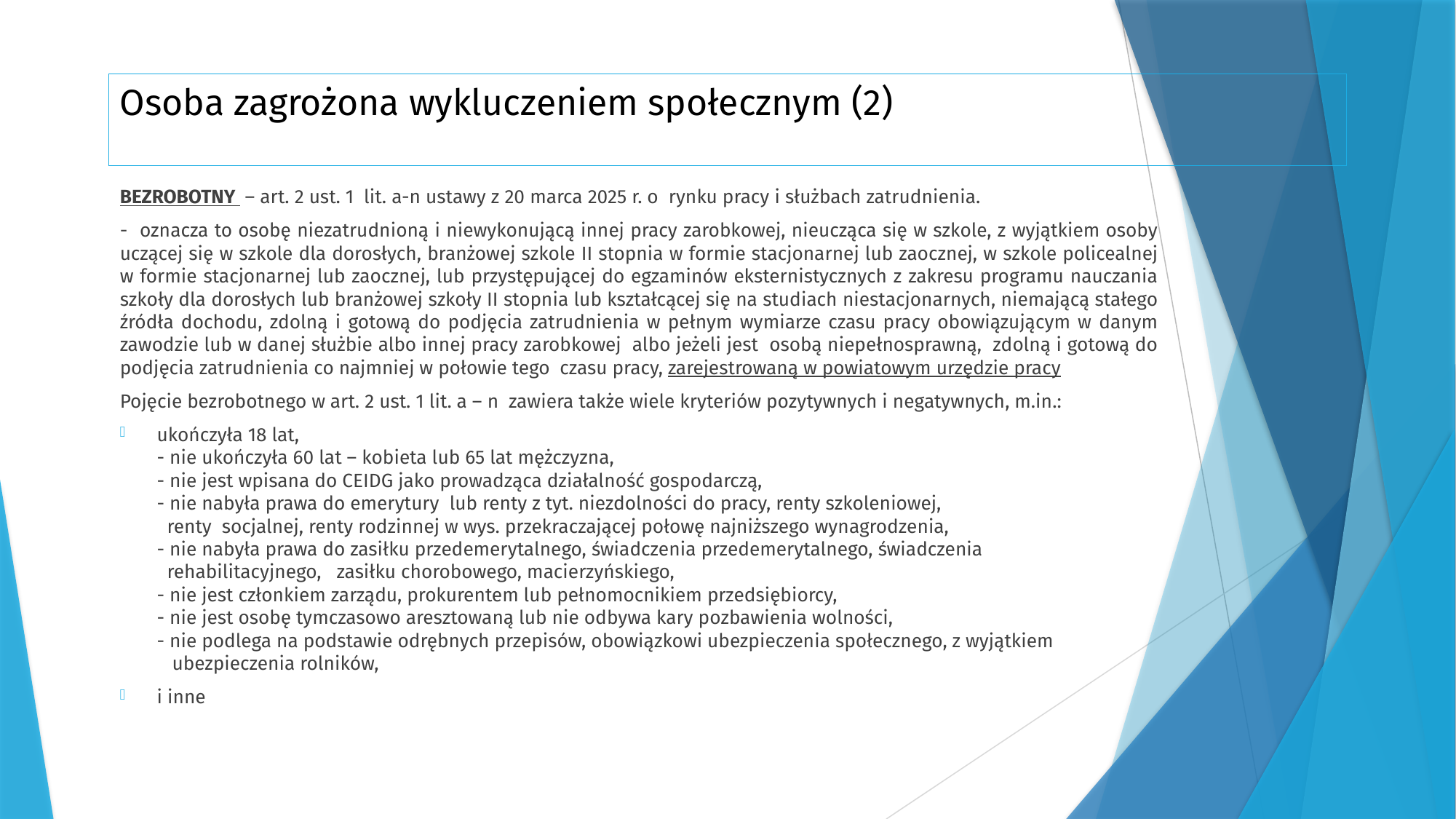

# Osoba zagrożona wykluczeniem społecznym (2)
BEZROBOTNY  – art. 2 ust. 1  lit. a-n ustawy z 20 marca 2025 r. o  rynku pracy i służbach zatrudnienia.
-  oznacza to osobę niezatrudnioną i niewykonującą innej pracy zarobkowej, nieucząca się w szkole, z wyjątkiem osoby uczącej się w szkole dla dorosłych, branżowej szkole II stopnia w formie stacjonarnej lub zaocznej, w szkole policealnej w formie stacjonarnej lub zaocznej, lub przystępującej do egzaminów eksternistycznych z zakresu programu nauczania szkoły dla dorosłych lub branżowej szkoły II stopnia lub kształcącej się na studiach niestacjonarnych, niemającą stałego źródła dochodu, zdolną i gotową do podjęcia zatrudnienia w pełnym wymiarze czasu pracy obowiązującym w danym zawodzie lub w danej służbie albo innej pracy zarobkowej  albo jeżeli jest  osobą niepełnosprawną,  zdolną i gotową do podjęcia zatrudnienia co najmniej w połowie tego  czasu pracy, zarejestrowaną w powiatowym urzędzie pracy
Pojęcie bezrobotnego w art. 2 ust. 1 lit. a – n  zawiera także wiele kryteriów pozytywnych i negatywnych, m.in.:
ukończyła 18 lat,
- nie ukończyła 60 lat – kobieta lub 65 lat mężczyzna,
- nie jest wpisana do CEIDG jako prowadząca działalność gospodarczą,
- nie nabyła prawa do emerytury  lub renty z tyt. niezdolności do pracy, renty szkoleniowej,
  renty  socjalnej, renty rodzinnej w wys. przekraczającej połowę najniższego wynagrodzenia,
- nie nabyła prawa do zasiłku przedemerytalnego, świadczenia przedemerytalnego, świadczenia
  rehabilitacyjnego,   zasiłku chorobowego, macierzyńskiego,
- nie jest członkiem zarządu, prokurentem lub pełnomocnikiem przedsiębiorcy,
- nie jest osobę tymczasowo aresztowaną lub nie odbywa kary pozbawienia wolności,
- nie podlega na podstawie odrębnych przepisów, obowiązkowi ubezpieczenia społecznego, z wyjątkiem
   ubezpieczenia rolników,
i inne